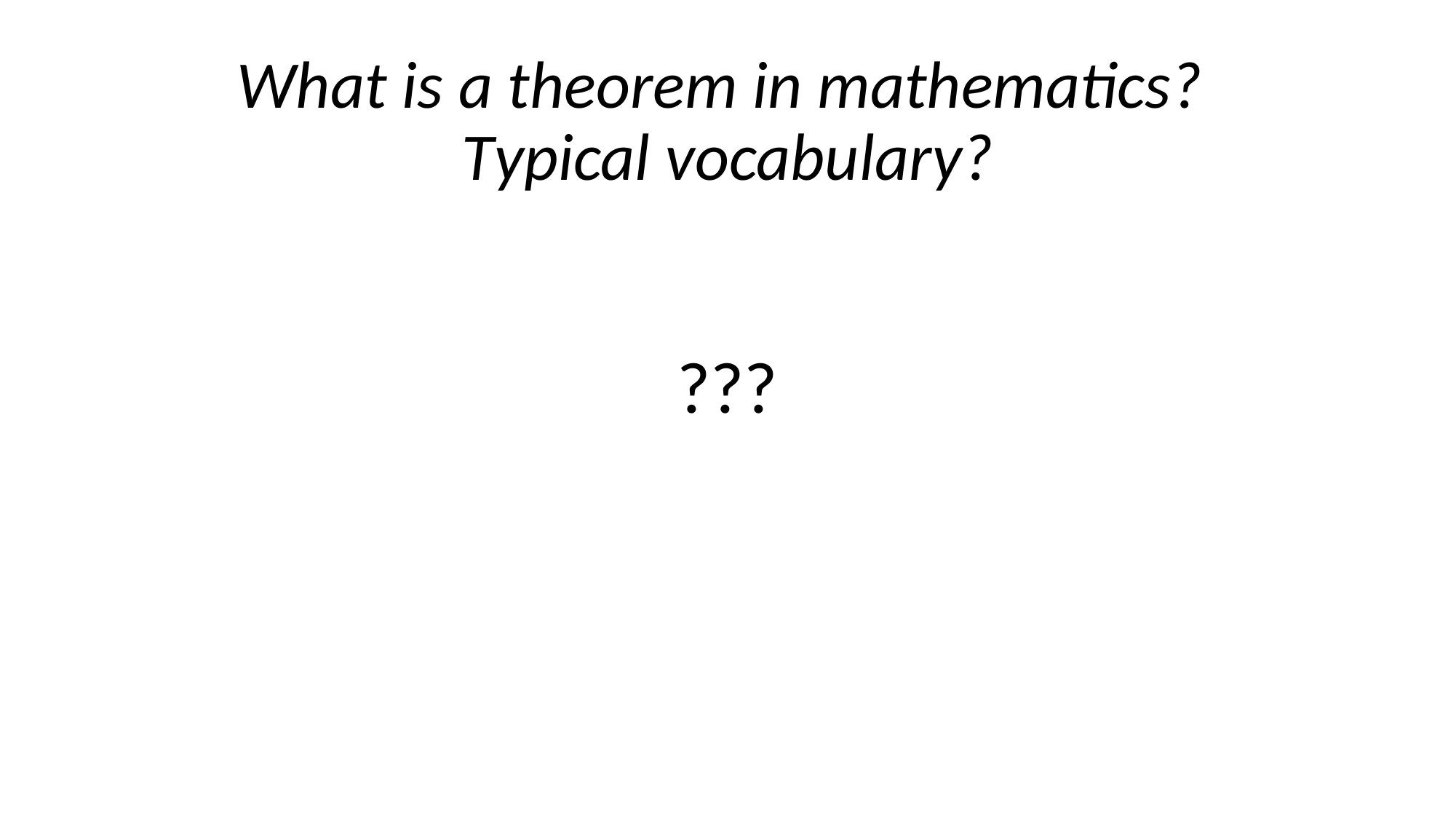

# What is a theorem in mathematics? Typical vocabulary?

???